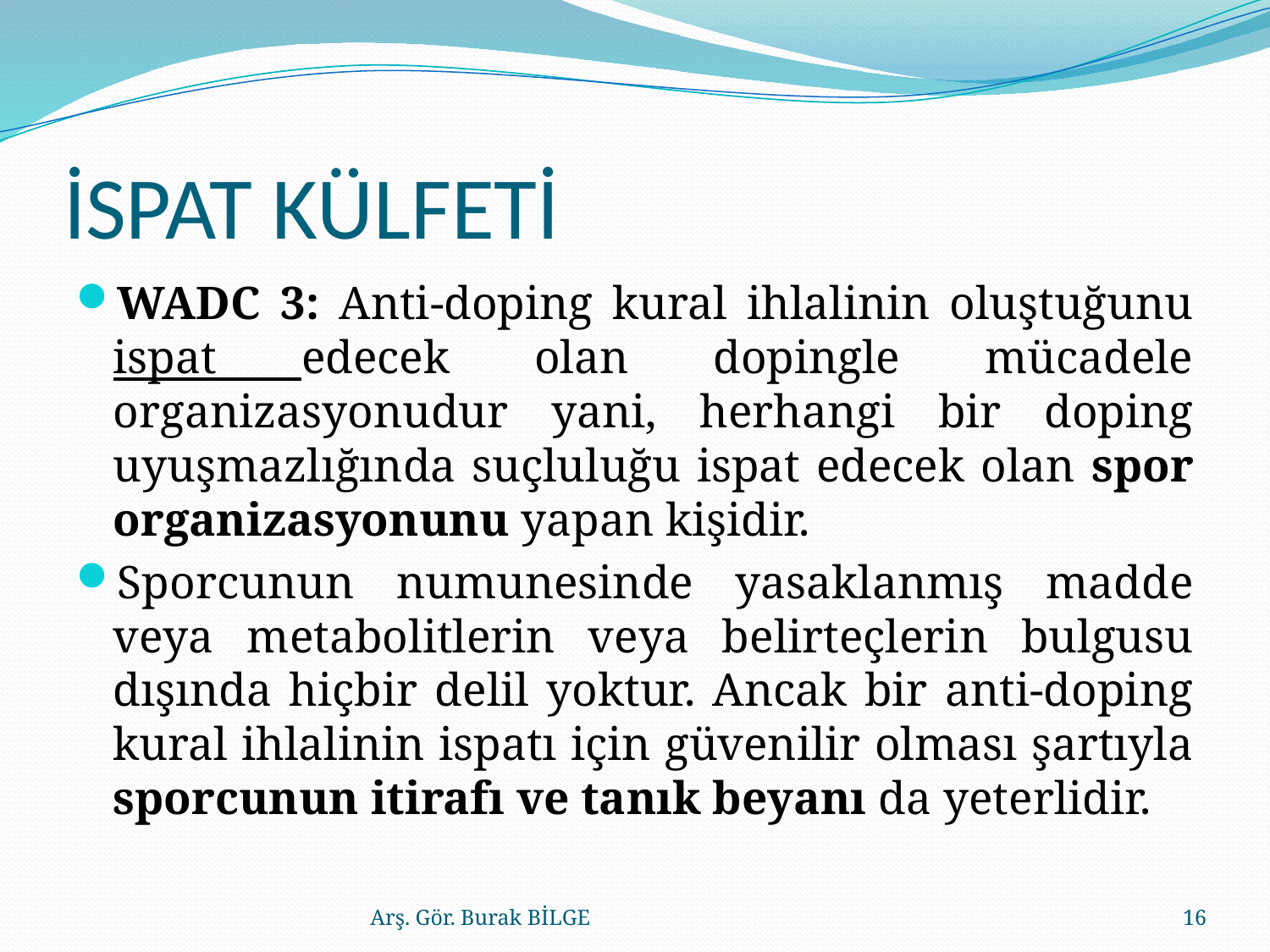

# İSPAT KÜLFETİ
WADC 3: Anti-doping kural ihlalinin oluştuğunu ispat edecek olan dopingle mücadele organizasyonudur yani, herhangi bir doping uyuşmazlığında suçluluğu ispat edecek olan spor organizasyonunu yapan kişidir.
Sporcunun numunesinde yasaklanmış madde veya metabolitlerin veya belirteçlerin bulgusu dışında hiçbir delil yoktur. Ancak bir anti-doping kural ihlalinin ispatı için güvenilir olması şartıyla sporcunun itirafı ve tanık beyanı da yeterlidir.
Arş. Gör. Burak BİLGE
16